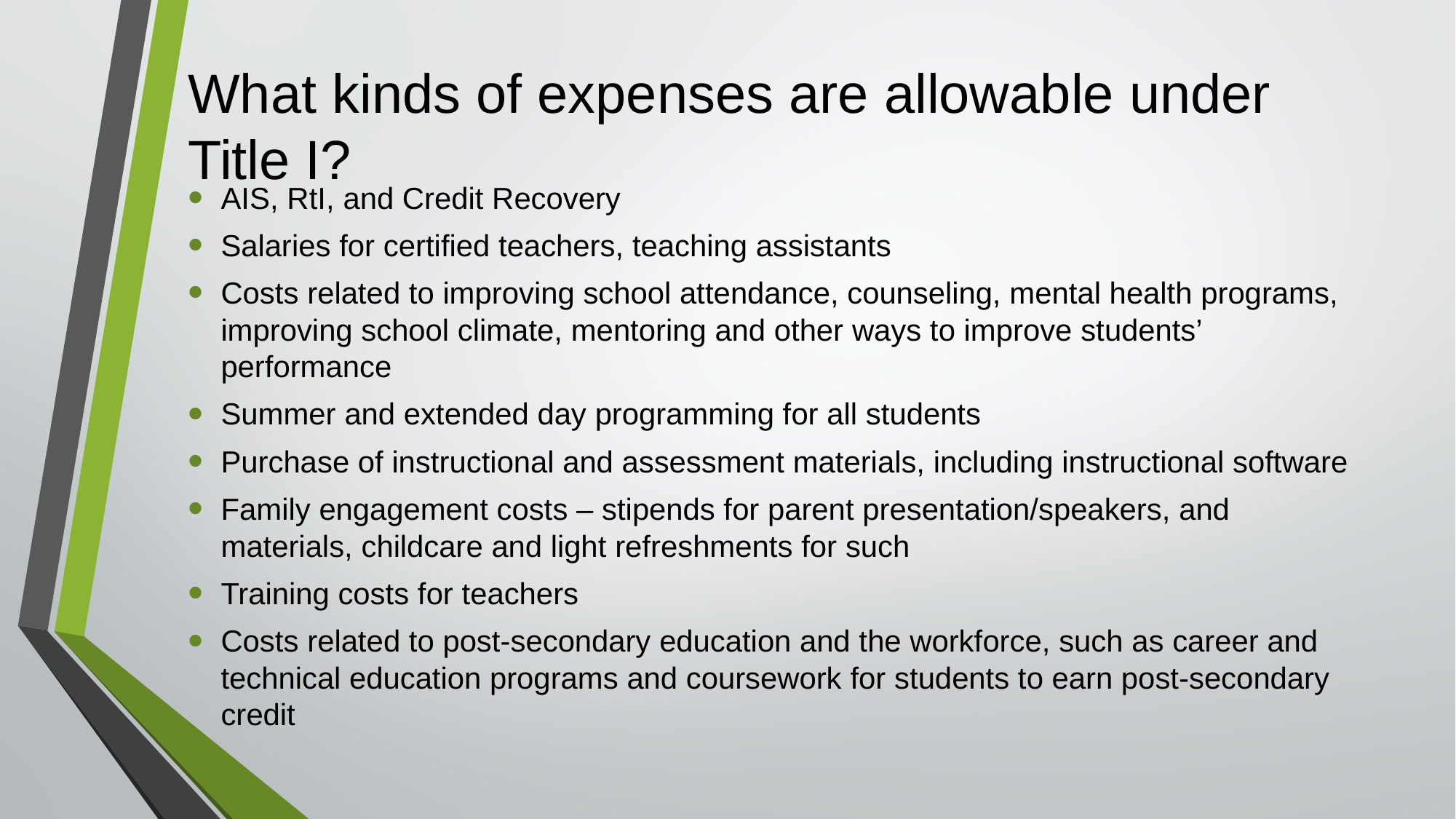

# What kinds of expenses are allowable under Title I?
AIS, RtI, and Credit Recovery
Salaries for certified teachers, teaching assistants
Costs related to improving school attendance, counseling, mental health programs, improving school climate, mentoring and other ways to improve students’ performance
Summer and extended day programming for all students
Purchase of instructional and assessment materials, including instructional software
Family engagement costs – stipends for parent presentation/speakers, and materials, childcare and light refreshments for such
Training costs for teachers
Costs related to post-secondary education and the workforce, such as career and technical education programs and coursework for students to earn post-secondary credit